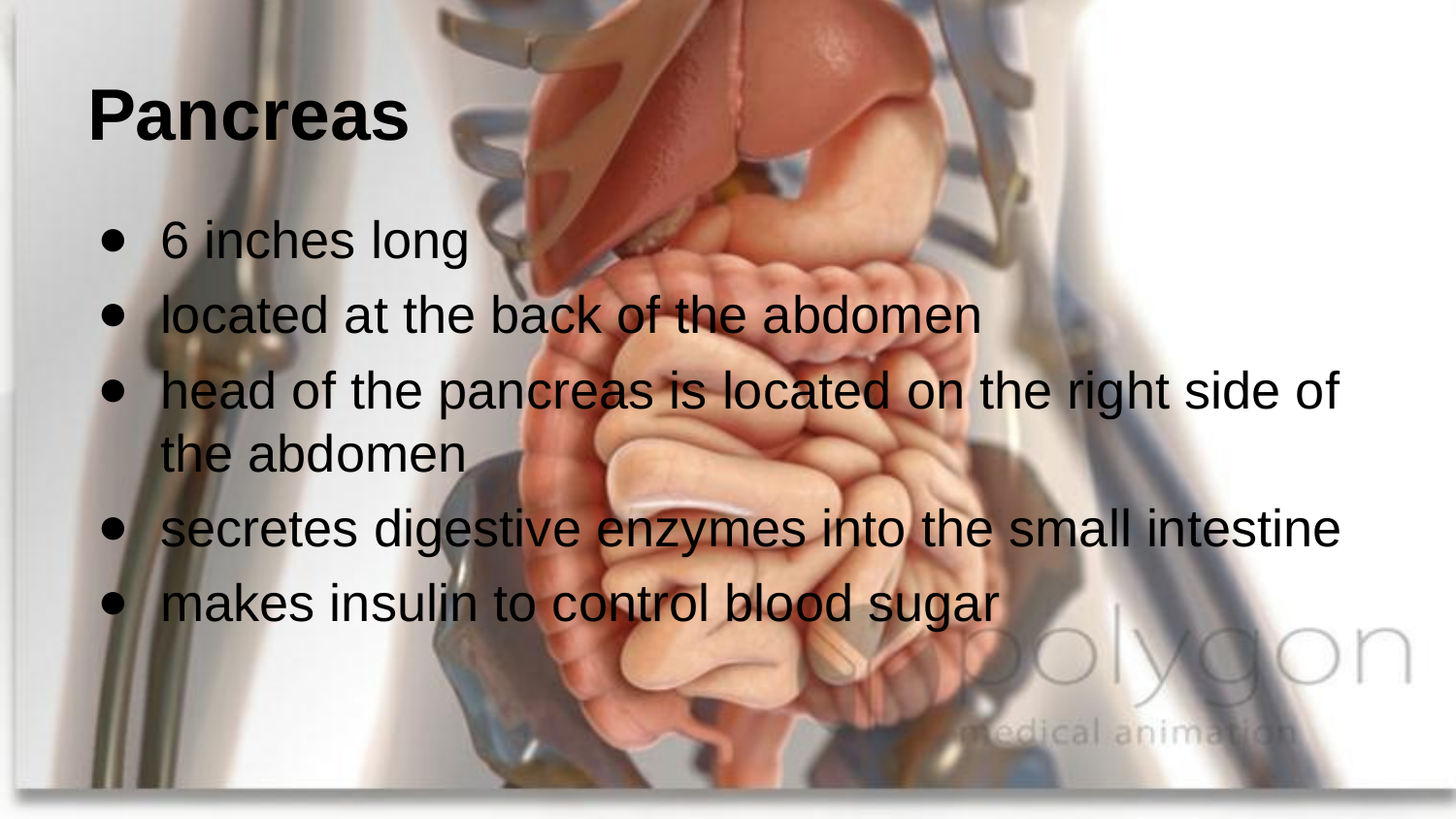

# Pancreas
6 inches long
located at the back of the abdomen
head of the pancreas is located on the right side of the abdomen
secretes digestive enzymes into the small intestine
makes insulin to control blood sugar